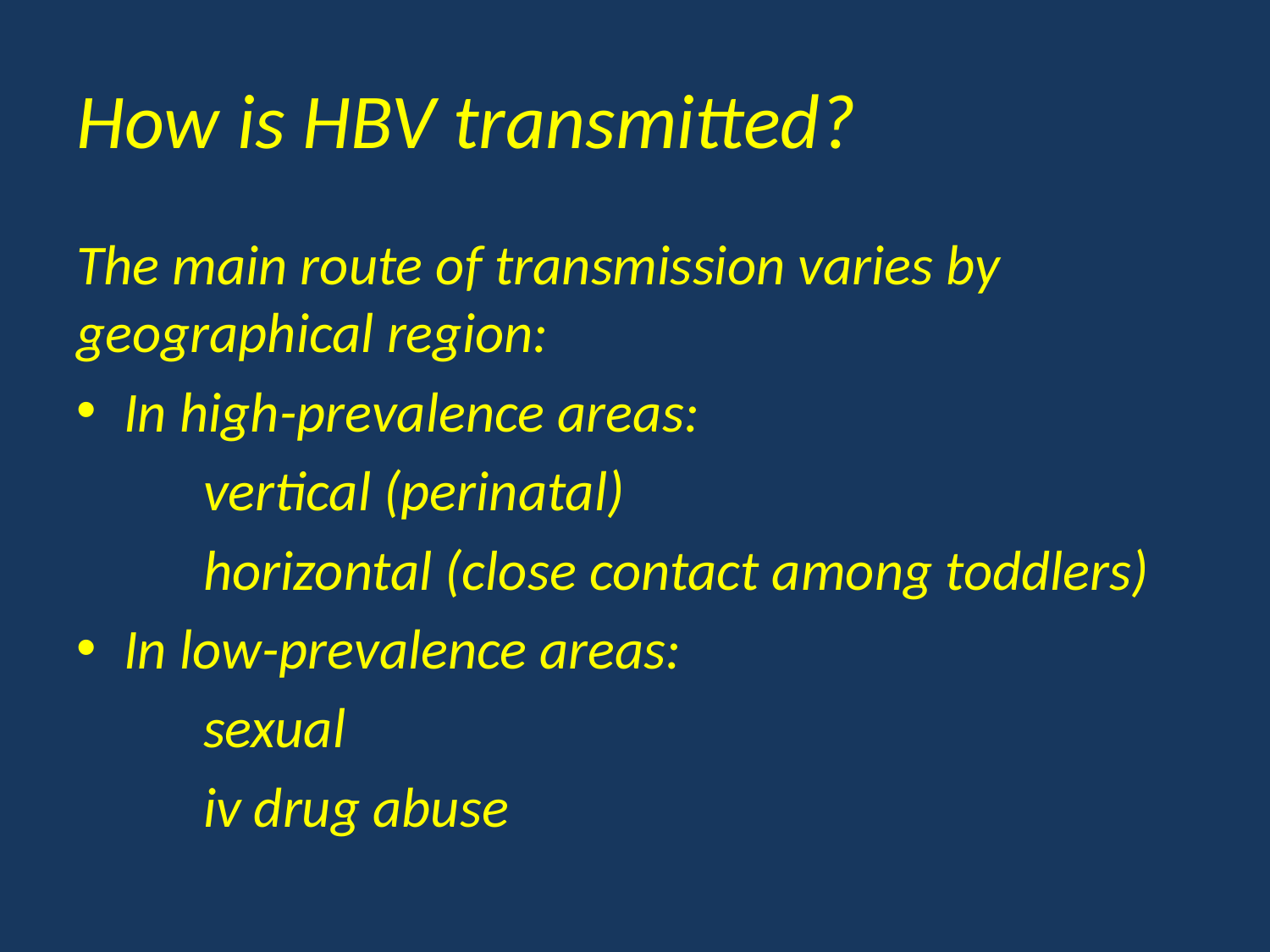

# How is HBV transmitted?
The main route of transmission varies by geographical region:
In high-prevalence areas:
	vertical (perinatal)
	horizontal (close contact among toddlers)
In low-prevalence areas:
	sexual
	iv drug abuse